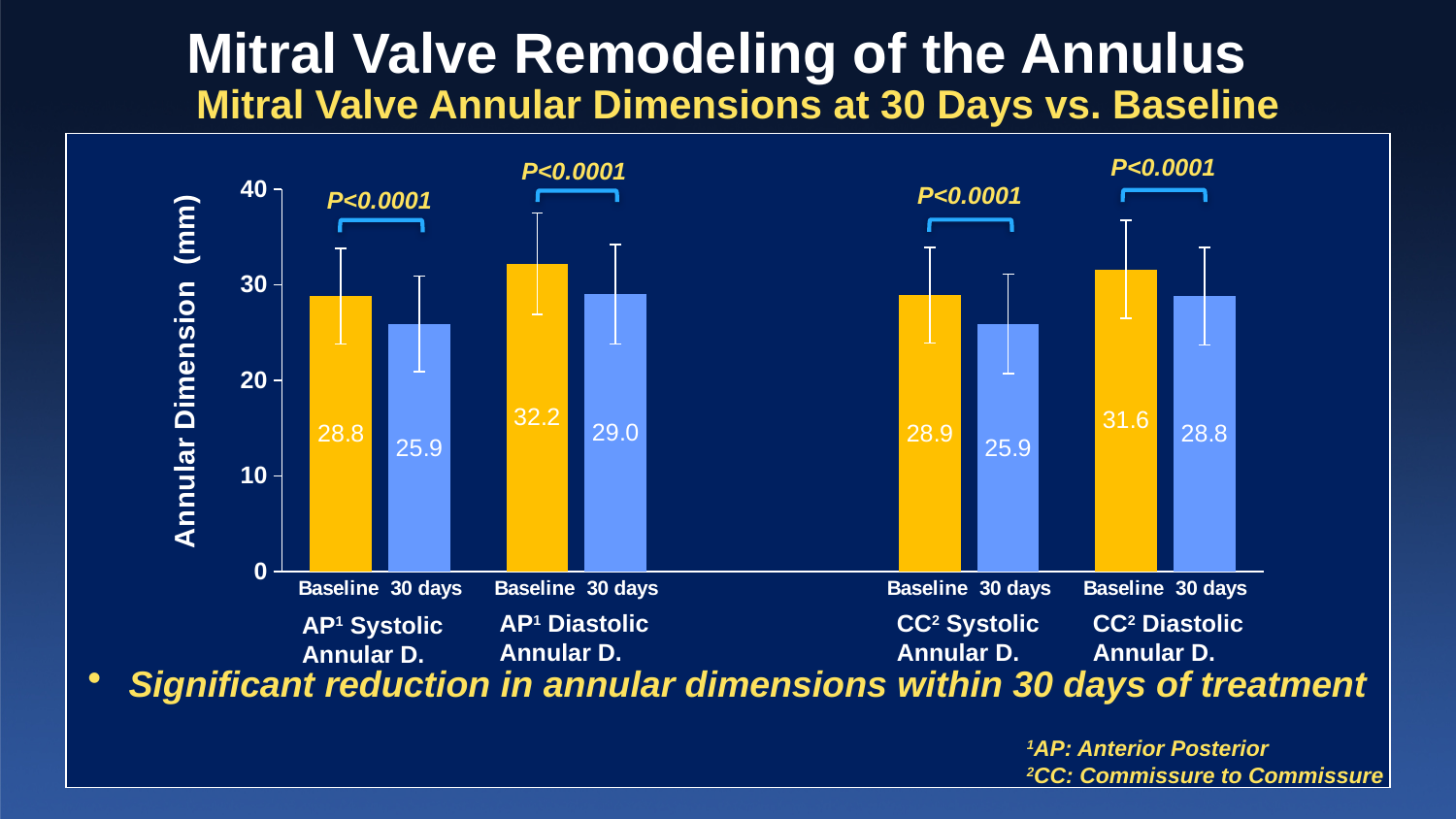

Mitral Valve Remodeling of the Annulus
# Mitral Valve Annular Dimensions at 30 Days vs. Baseline

### Chart

| Category | Baseline | 30 days |
|---|---|---|
| Baseline  30 days
 | 28.8 | 25.9 |
| Baseline  30 days
 | 32.2 | 29.0 |
|  | None | None |
| Baseline  30 days | 28.9 | 25.9 |
| Baseline  30 days | 31.6 | 28.8 |
P<0.0001
P<0.0001

P<0.0001
P<0.0001

Significant reduction in annular dimensions within 30 days of treatment
CC2 Diastolic Annular D.
AP1 Diastolic
Annular D.
CC2 Systolic Annular D.
AP1 Systolic
Annular D.
1AP: Anterior Posterior
2CC: Commissure to Commissure